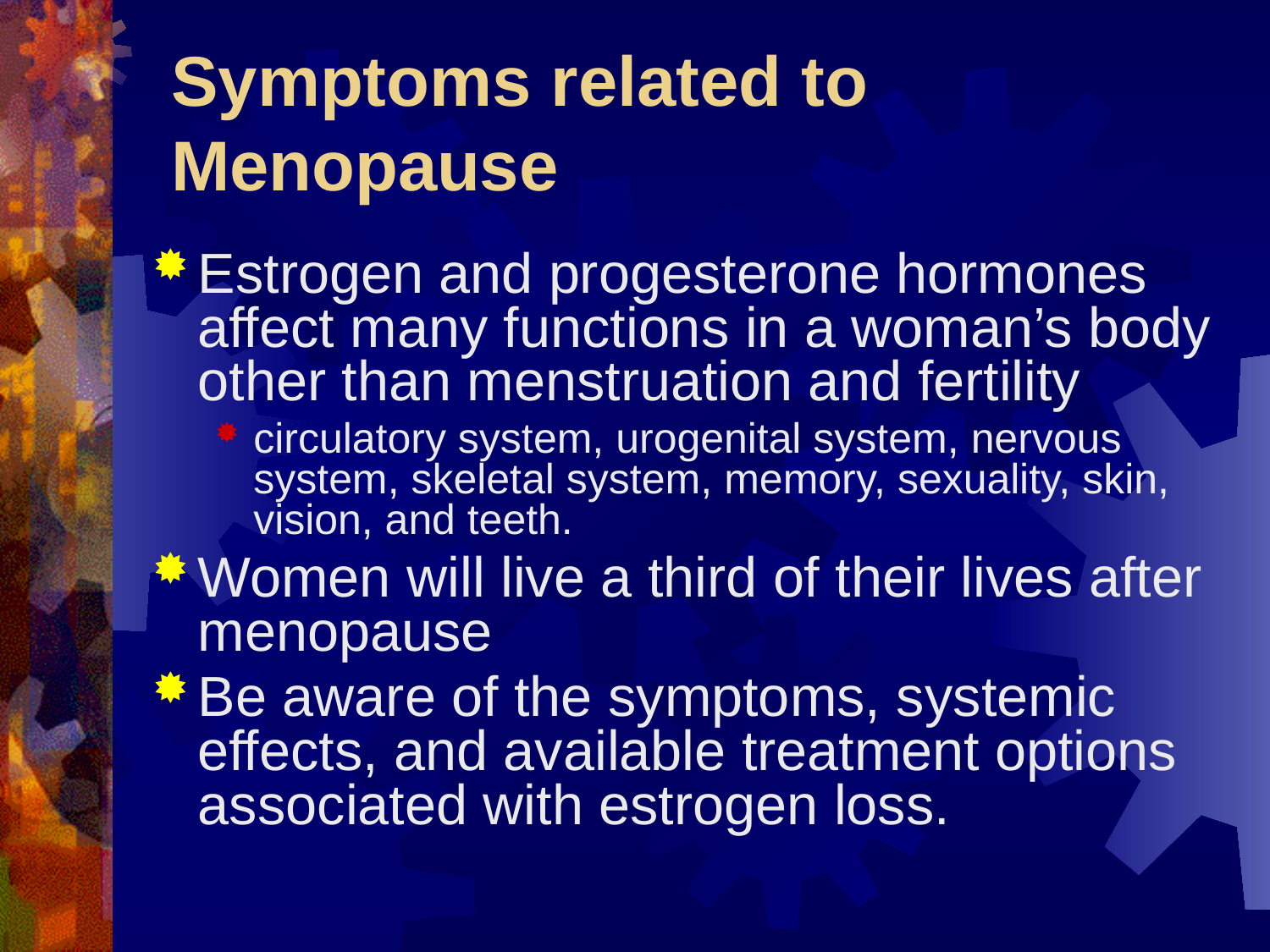

# Symptoms related to Menopause
Estrogen and progesterone hormones affect many functions in a woman’s body other than menstruation and fertility
circulatory system, urogenital system, nervous system, skeletal system, memory, sexuality, skin, vision, and teeth.
Women will live a third of their lives after menopause
Be aware of the symptoms, systemic effects, and available treatment options associated with estrogen loss.